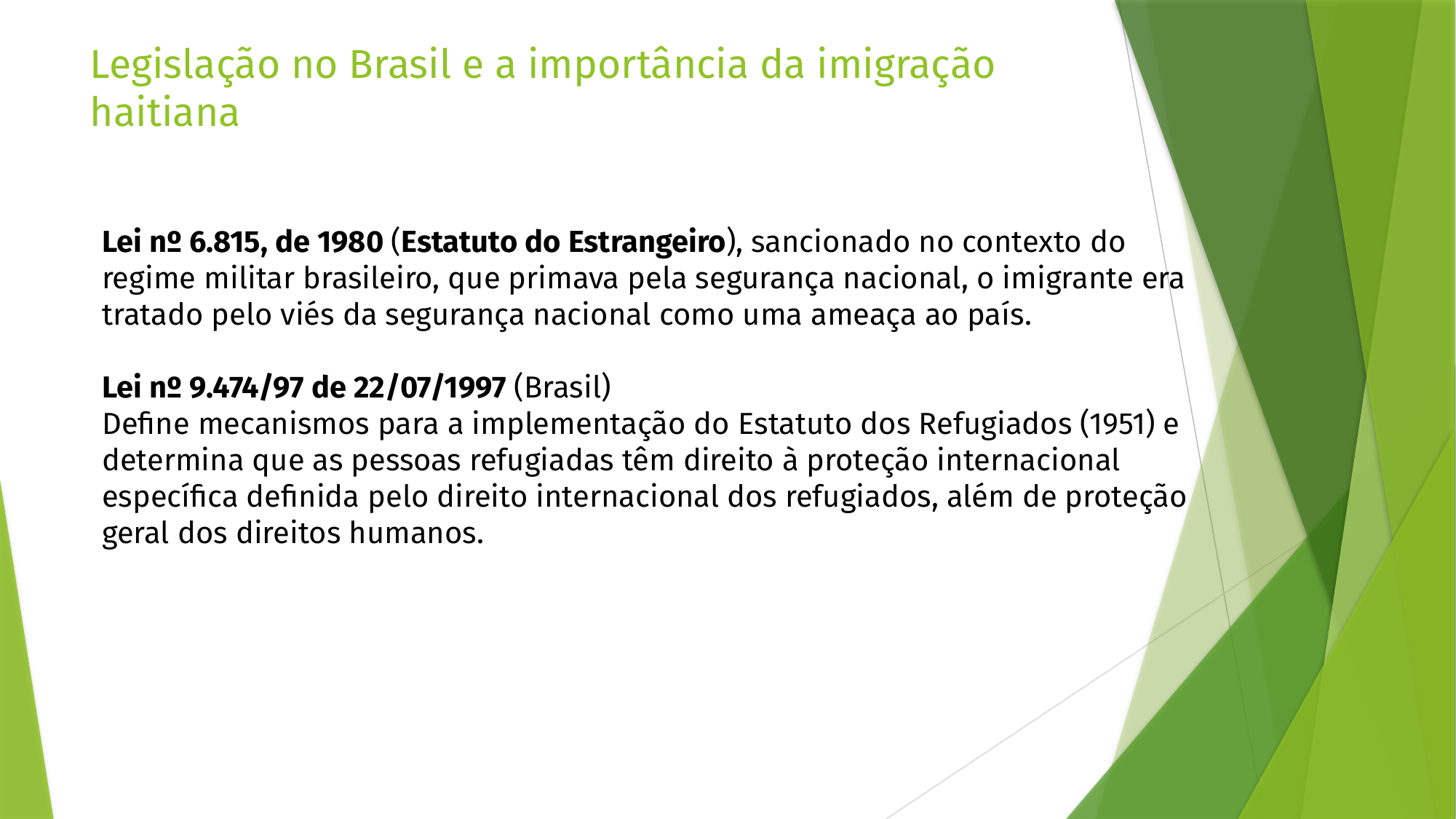

# Legislação no Brasil e a importância da imigração haitiana
Lei nº 6.815, de 1980 (Estatuto do Estrangeiro), sancionado no contexto do regime militar brasileiro, que primava pela segurança nacional, o imigrante era tratado pelo viés da segurança nacional como uma ameaça ao país.

Lei nº 9.474/97 de 22/07/1997 (Brasil)
Define mecanismos para a implementação do Estatuto dos Refugiados (1951) e determina que as pessoas refugiadas têm direito à proteção internacional específica definida pelo direito internacional dos refugiados, além de proteção geral dos direitos humanos.